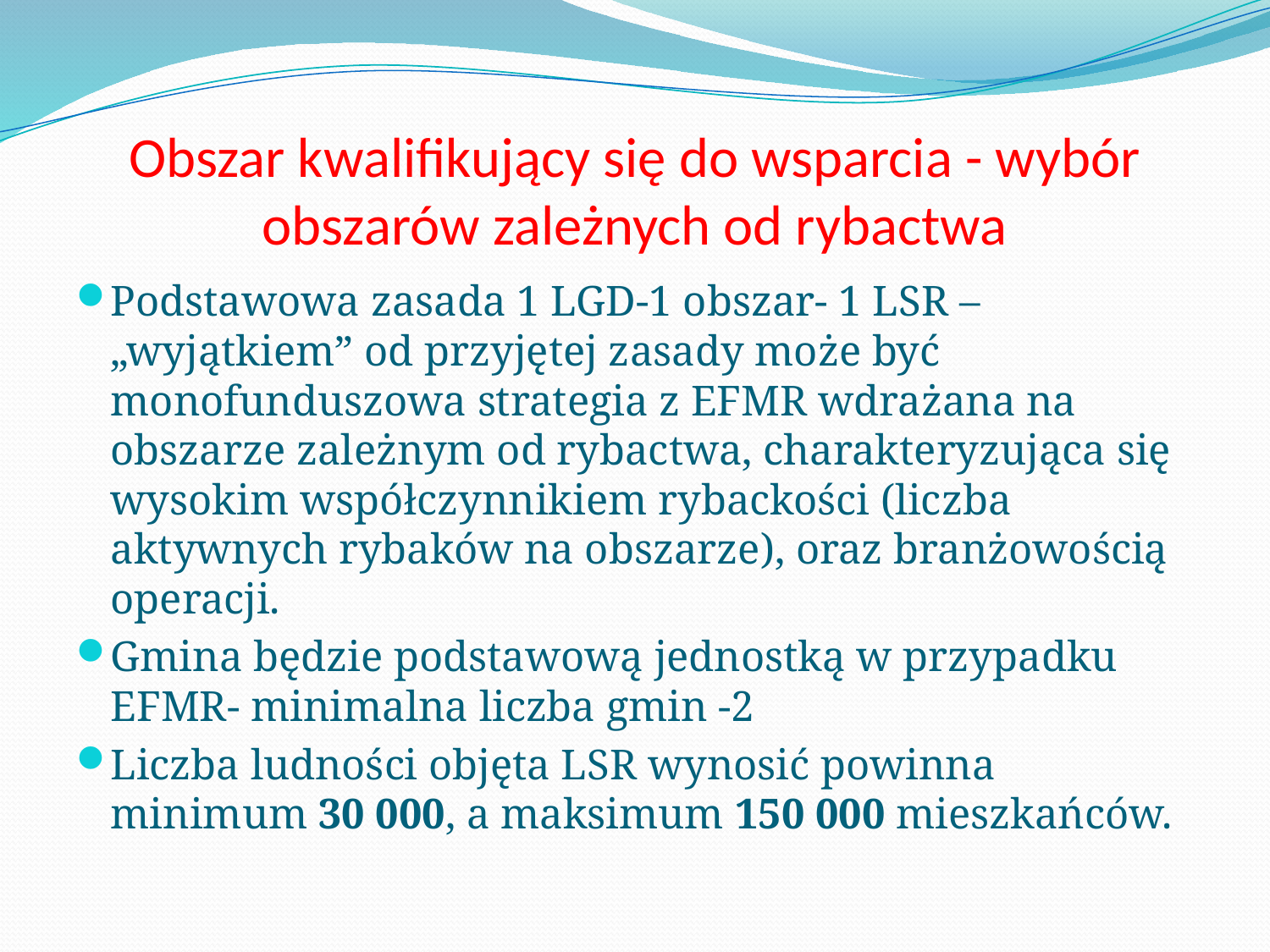

# Obszar kwalifikujący się do wsparcia - wybór obszarów zależnych od rybactwa
Podstawowa zasada 1 LGD-1 obszar- 1 LSR –  „wyjątkiem” od przyjętej zasady może być monofunduszowa strategia z EFMR wdrażana na obszarze zależnym od rybactwa, charakteryzująca się  wysokim współczynnikiem rybackości (liczba aktywnych rybaków na obszarze), oraz branżowością operacji.
Gmina będzie podstawową jednostką w przypadku EFMR- minimalna liczba gmin -2
Liczba ludności objęta LSR wynosić powinna minimum 30 000, a maksimum 150 000 mieszkańców.